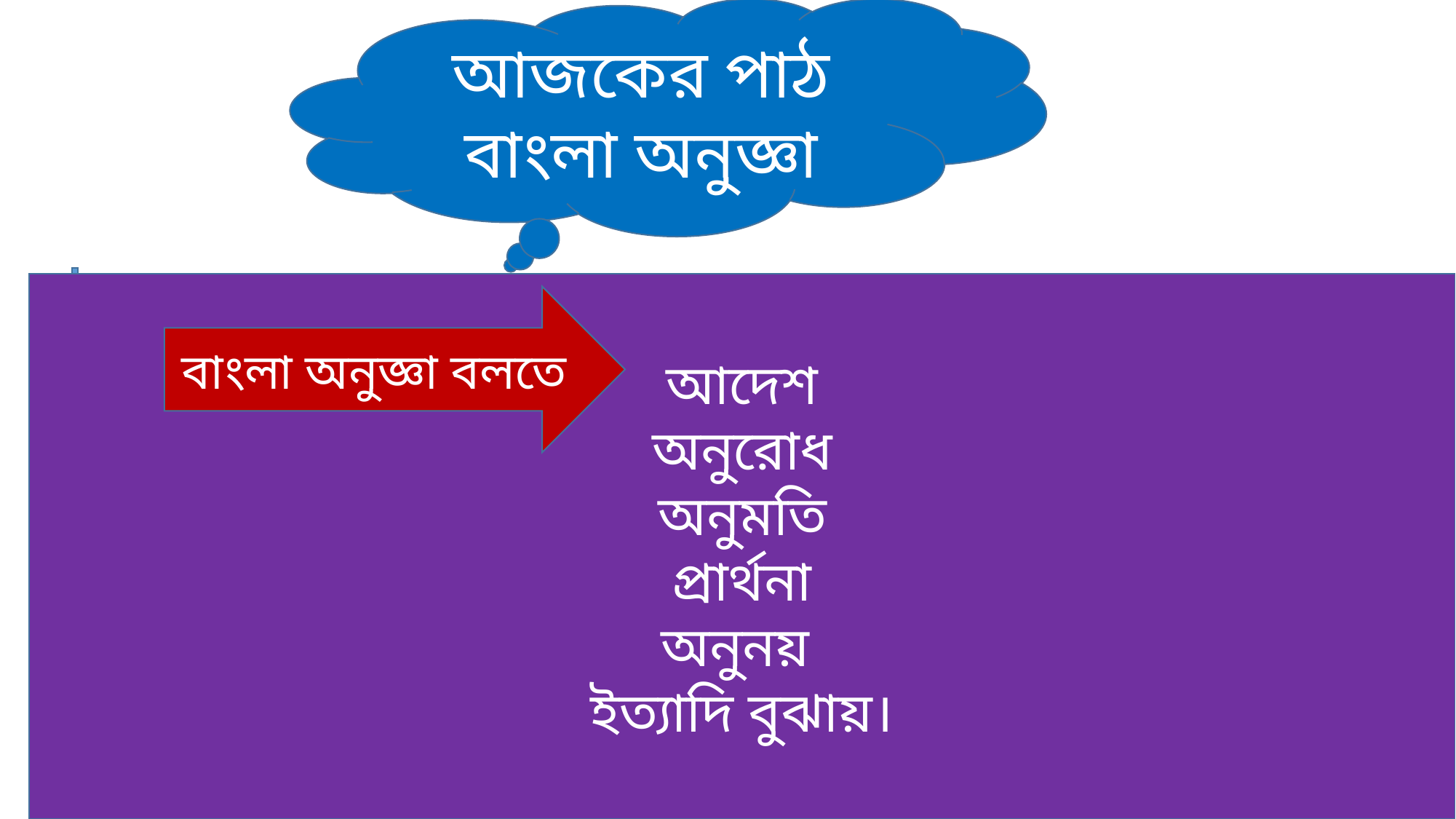

আজকের পাঠ
বাংলা অনুজ্ঞা

আদেশ
অনুরোধ
অনুমতি
প্রার্থনা
অনুনয়
ইত্যাদি বুঝায়।
বাংলা অনুজ্ঞা বলতে